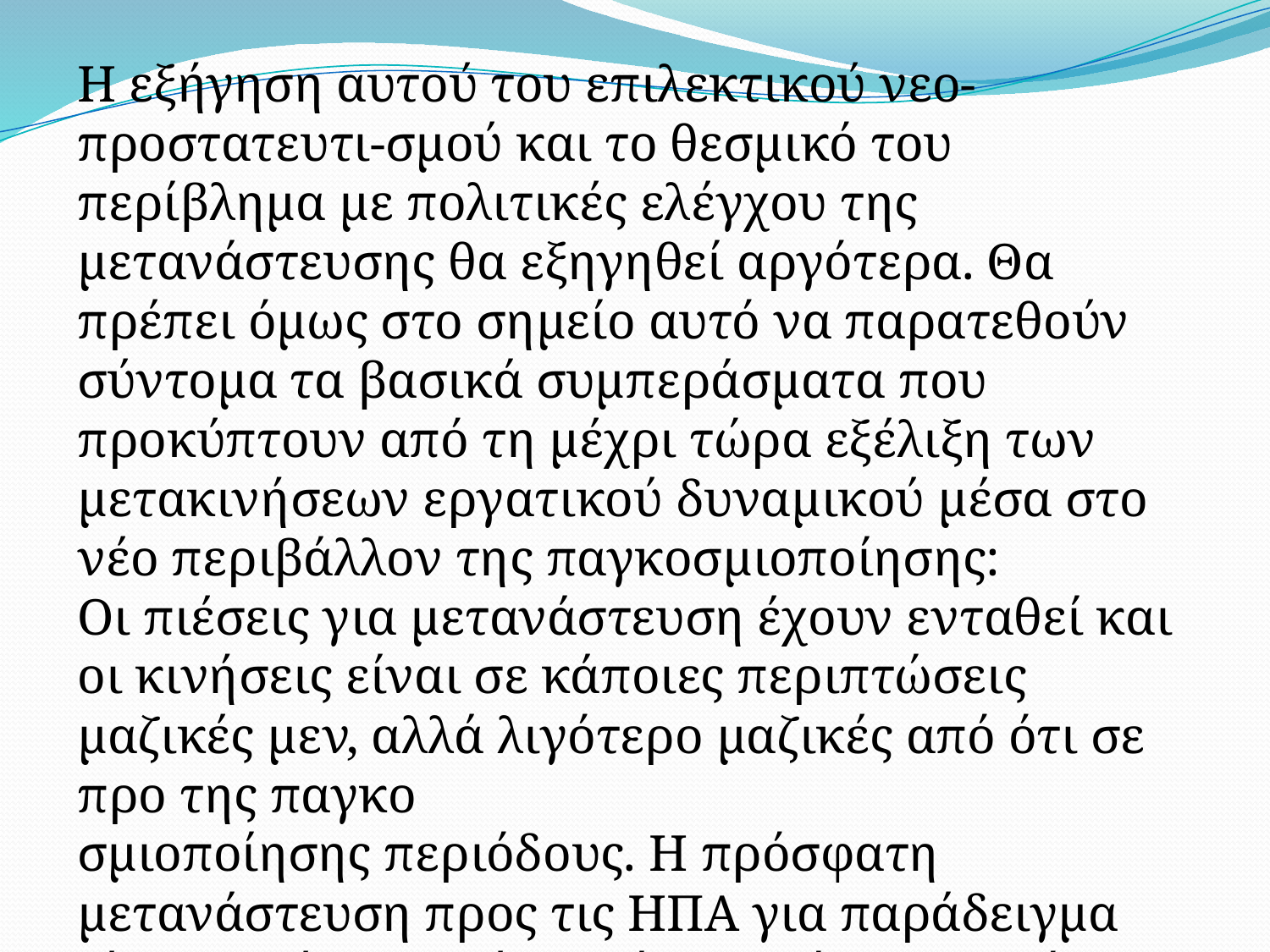

Η εξήγηση αυτού του επιλεκτικού νεο-προστατευτι-σμού και το θεσμικό του περίβλημα με πολιτικές ελέγχου της μετανάστευσης θα εξηγηθεί αργότερα. Θα πρέπει όμως στο σημείο αυτό να παρατεθούν σύντομα τα βασικά συμπεράσματα που προκύπτουν από τη μέχρι τώρα εξέλιξη των μετακινήσεων εργατικού δυναμικού μέσα στο νέο περιβάλλον της παγκοσμιοποίησης:
Οι πιέσεις για μετανάστευση έχουν ενταθεί και οι κινήσεις είναι σε κάποιες περιπτώσεις μαζικές μεν, αλλά λιγότερο μαζικές από ότι σε προ της παγκο­
σμιοποίησης περιόδους. Η πρόσφατη μετανάστευση προς τις ΗΠΑ για παράδειγμα είναι μεγάλη, αλλά σαφώς μικρότερη απ' ότι στο διάστημα 1900-1920.